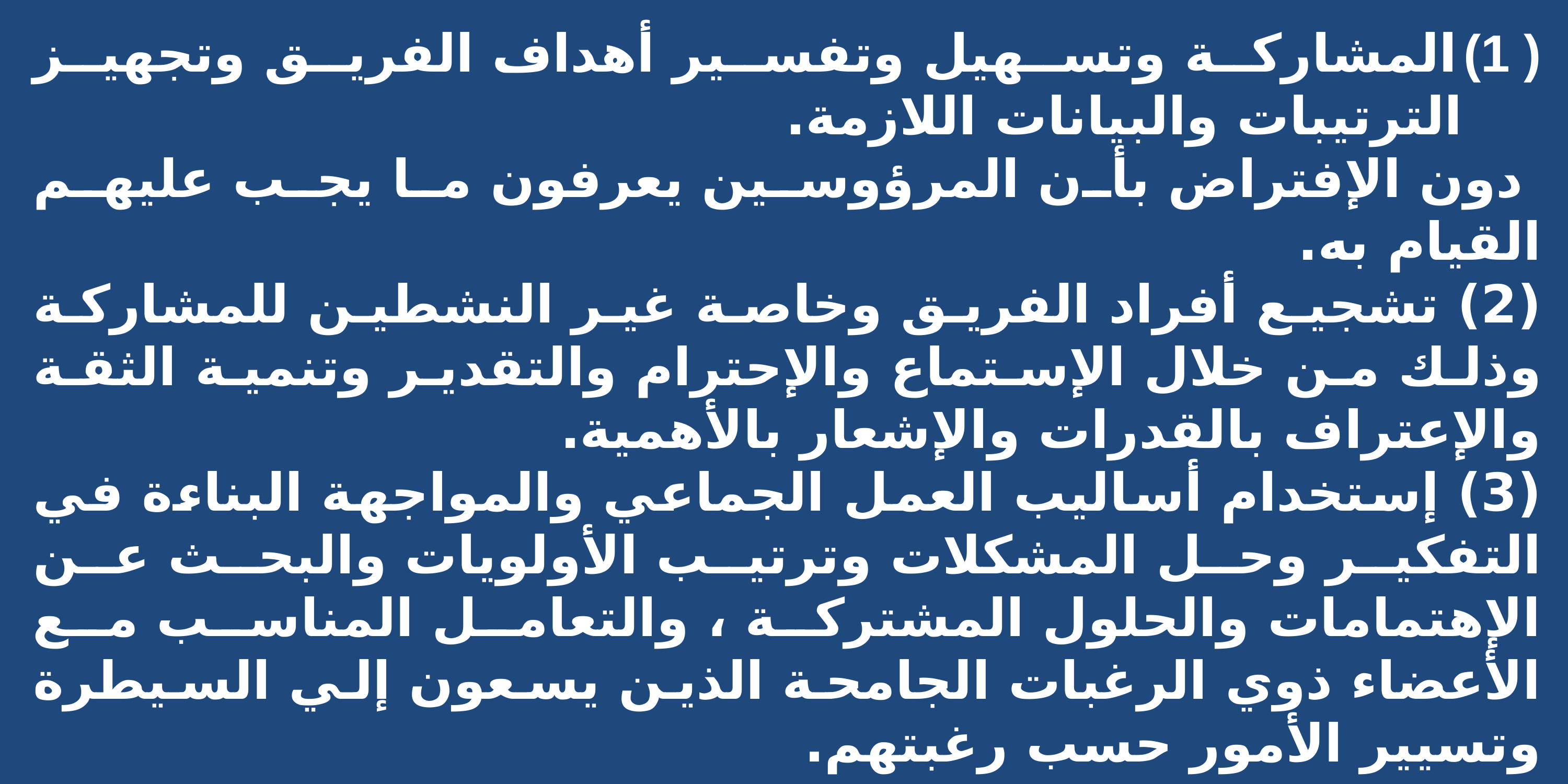

المشاركة وتسهيل وتفسير أهداف الفريق وتجهيز الترتيبات والبيانات اللازمة.
 دون الإفتراض بأن المرؤوسين يعرفون ما يجب عليهم القيام به.
(2) تشجيع أفراد الفريق وخاصة غير النشطين للمشاركة وذلك من خلال الإستماع والإحترام والتقدير وتنمية الثقة والإعتراف بالقدرات والإشعار بالأهمية.
(3) إستخدام أساليب العمل الجماعي والمواجهة البناءة في التفكير وحل المشكلات وترتيب الأولويات والبحث عن الإهتمامات والحلول المشتركة ، والتعامل المناسب مع الأعضاء ذوي الرغبات الجامحة الذين يسعون إلي السيطرة وتسيير الأمور حسب رغبتهم.
(4) إعطاء توجيهات واضحة لإنجاز المهمة والتدخل لمنع الخروج عن المسار وتأصيل التقييم الذاتي للأداء.
(5) إحترام الآخرين وقبولهم على ما هم عليه : إستعداد القائد وأعضاء الفريق لقبول الآخرين والعمل معهم دون الحكم عليهم أو تقييم معتقداتهم أو سلوكهم.